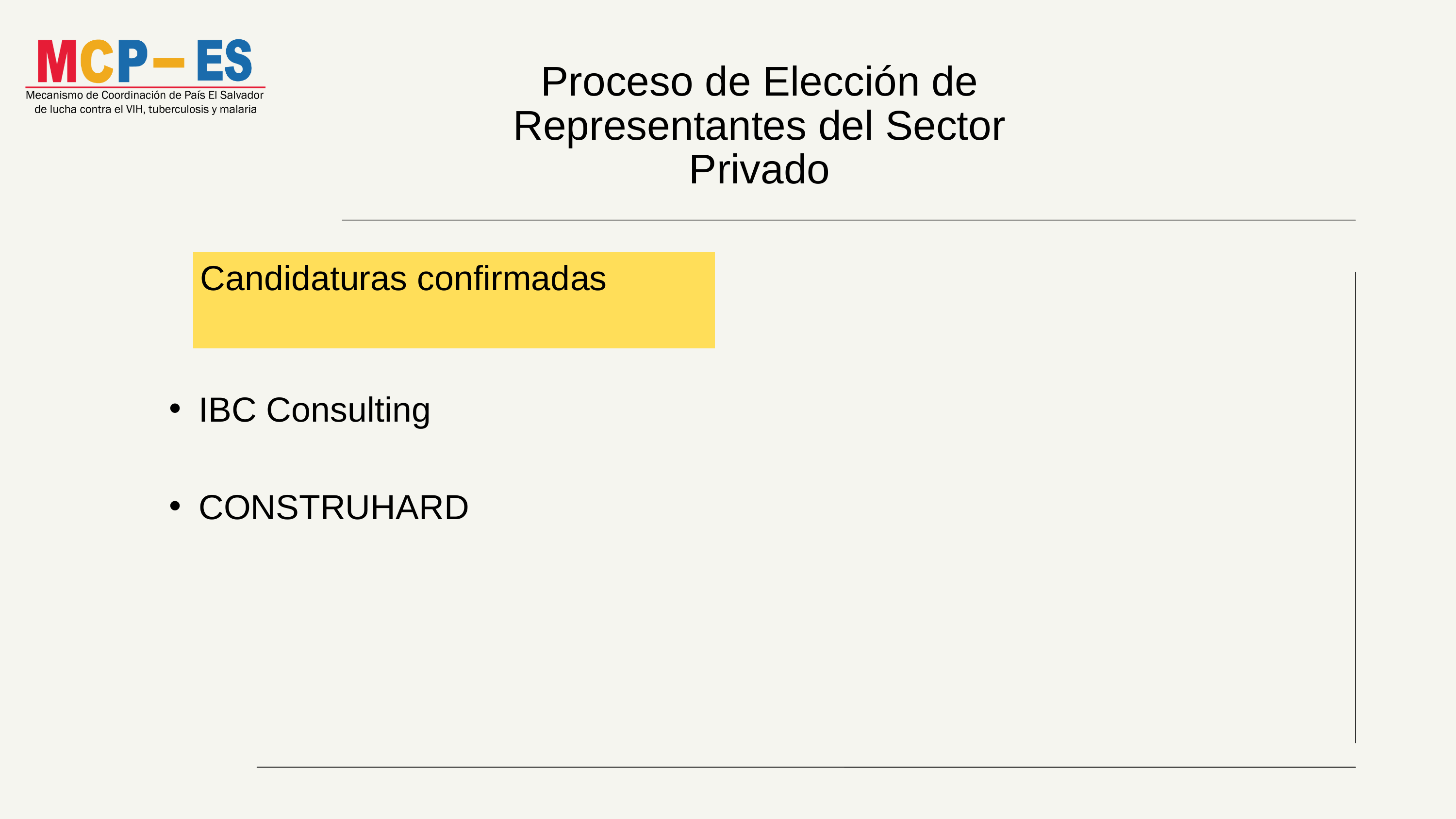

Proceso de Elección de Representantes del Sector Privado

Candidaturas confirmadas

IBC Consulting

CONSTRUHARD